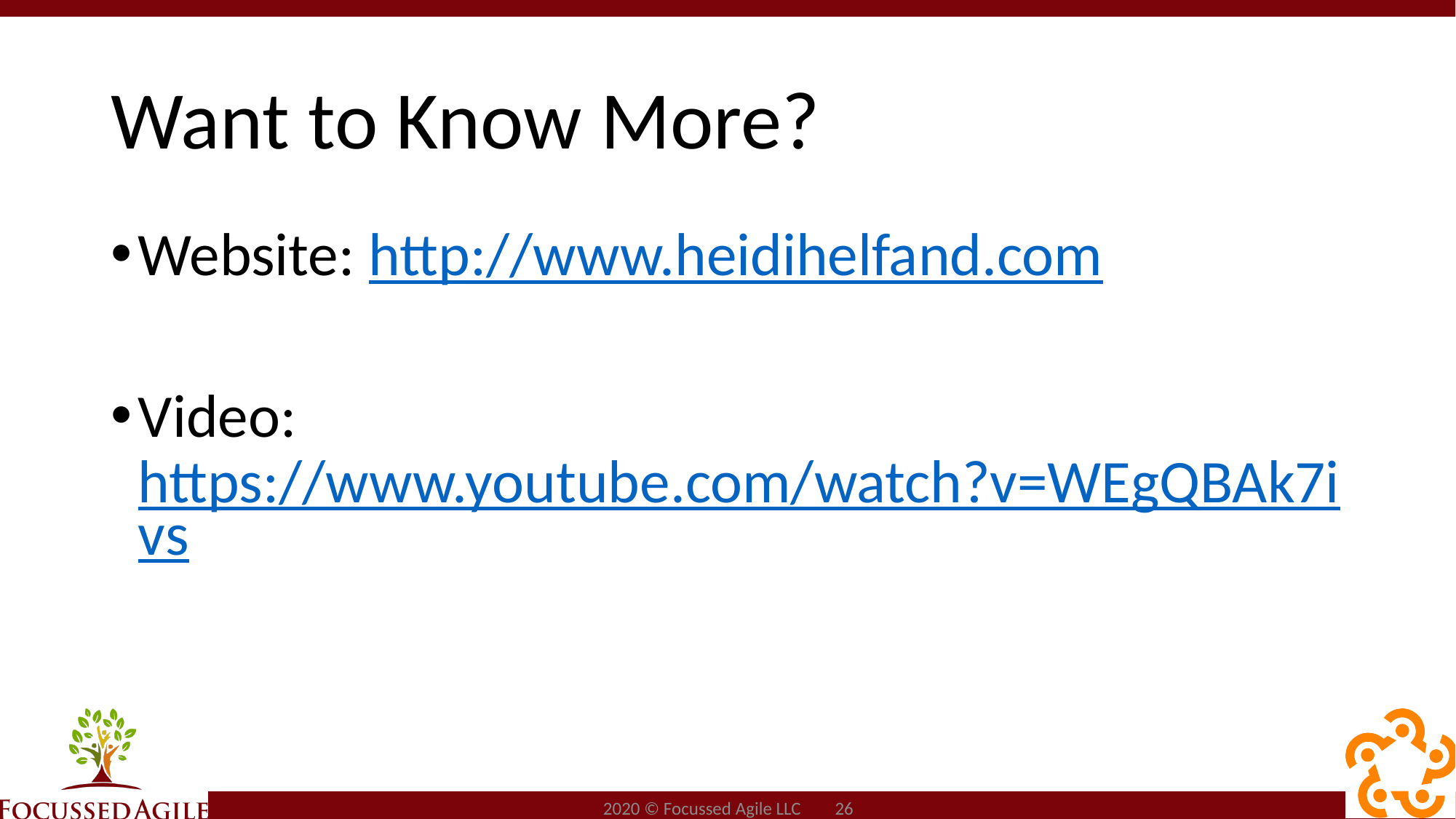

# Want to Know More?
Website: http://www.heidihelfand.com

Video: https://www.youtube.com/watch?v=WEgQBAk7ivs
2020 © Focussed Agile LLC        26